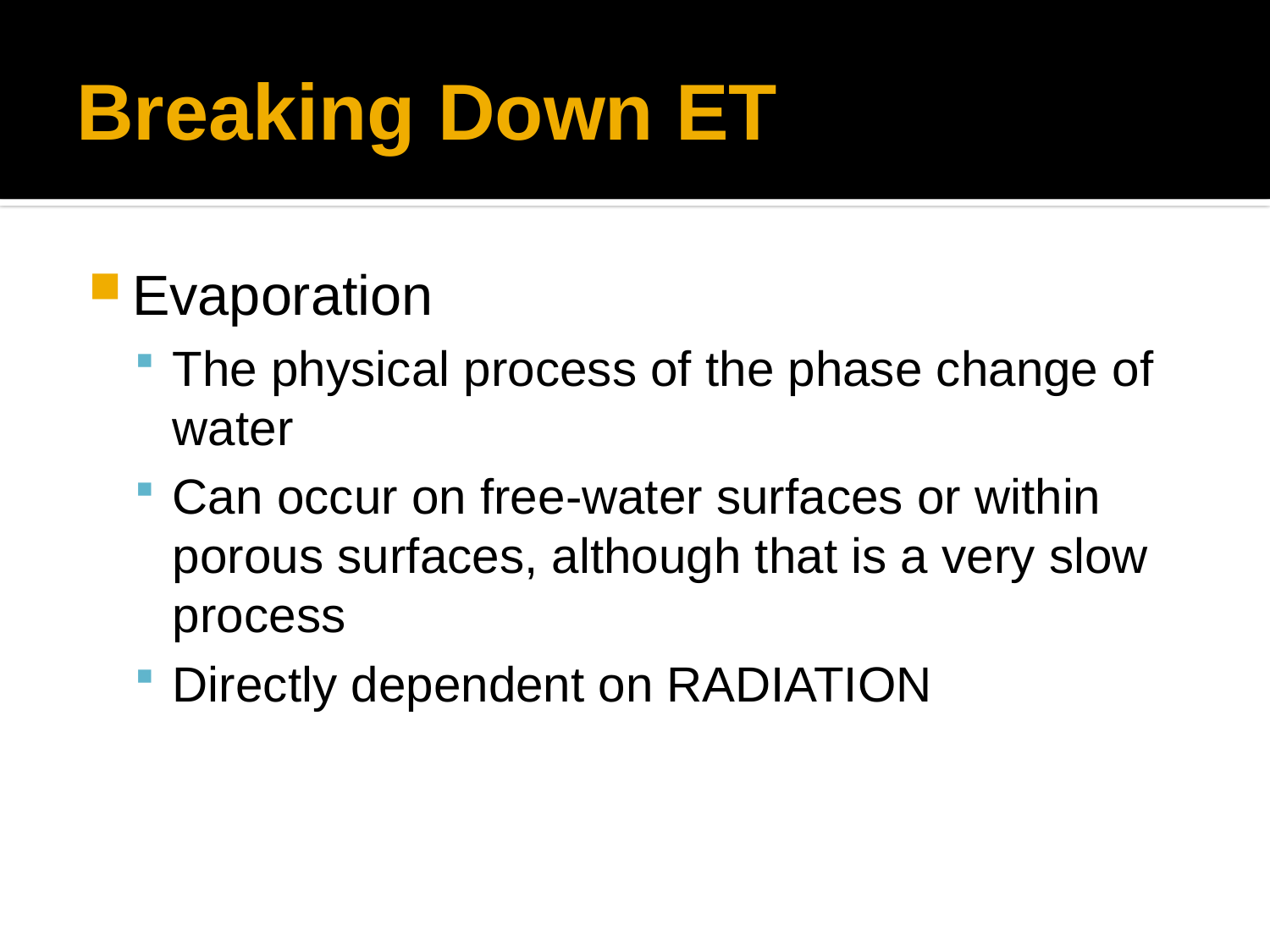

# Breaking Down ET
Evaporation
The physical process of the phase change of water
Can occur on free-water surfaces or within porous surfaces, although that is a very slow process
Directly dependent on RADIATION